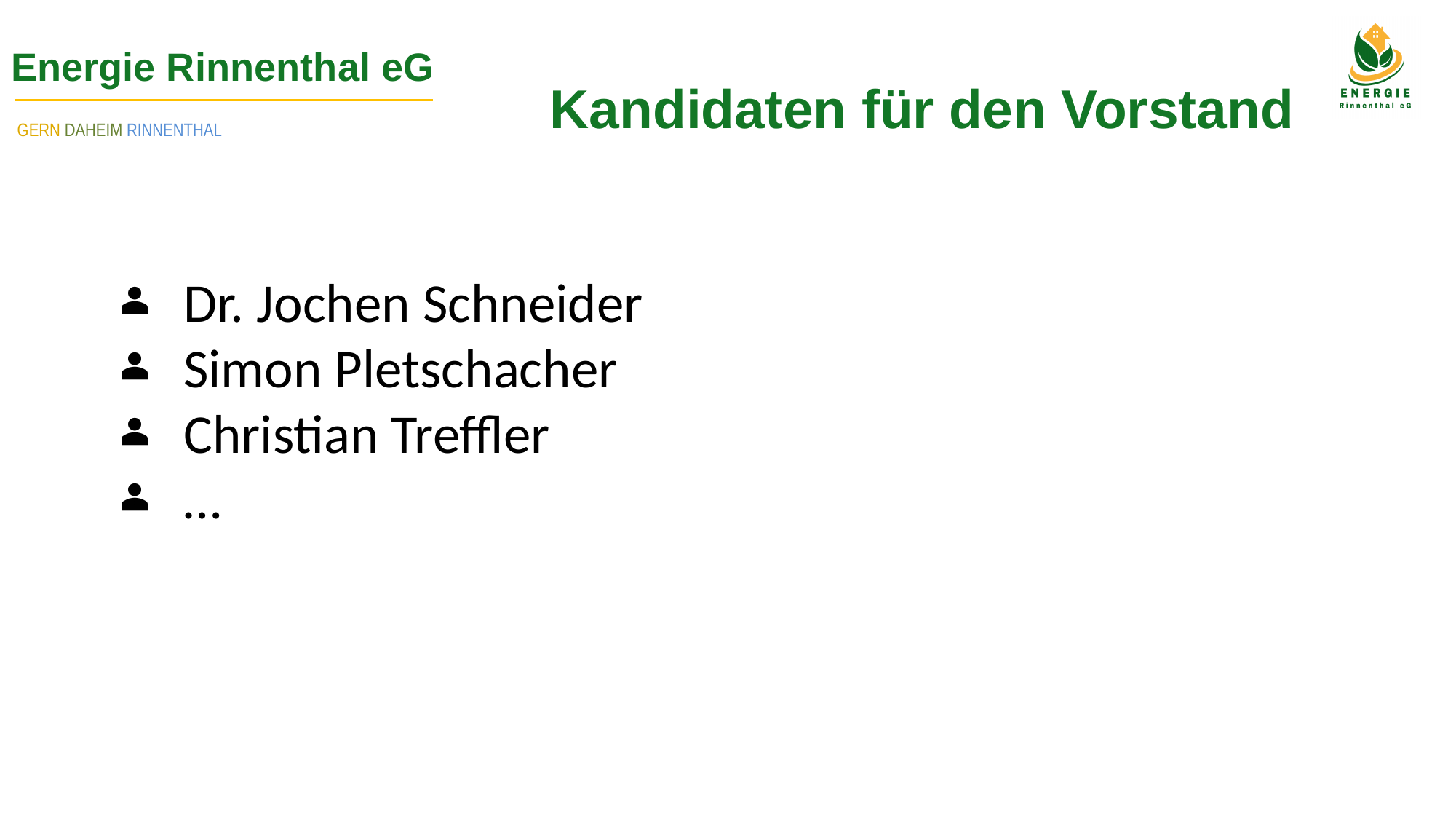

Energie Rinnenthal eG

Kandidaten für den Vorstand
GERN DAHEIM RINNENTHAL
Dr. Jochen Schneider
Simon Pletschacher
Christian Treffler
…